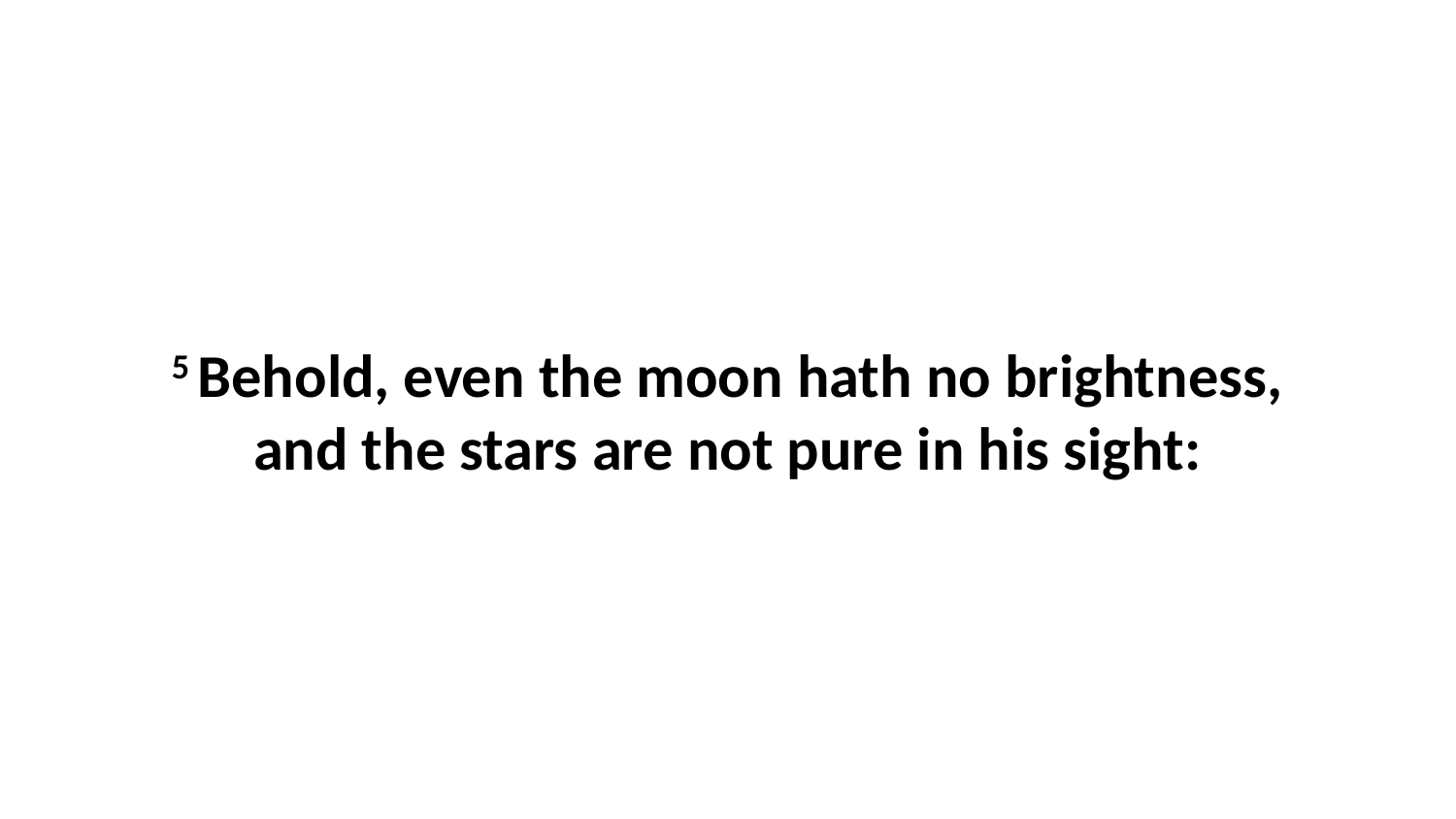

5 Behold, even the moon hath no brightness, and the stars are not pure in his sight: